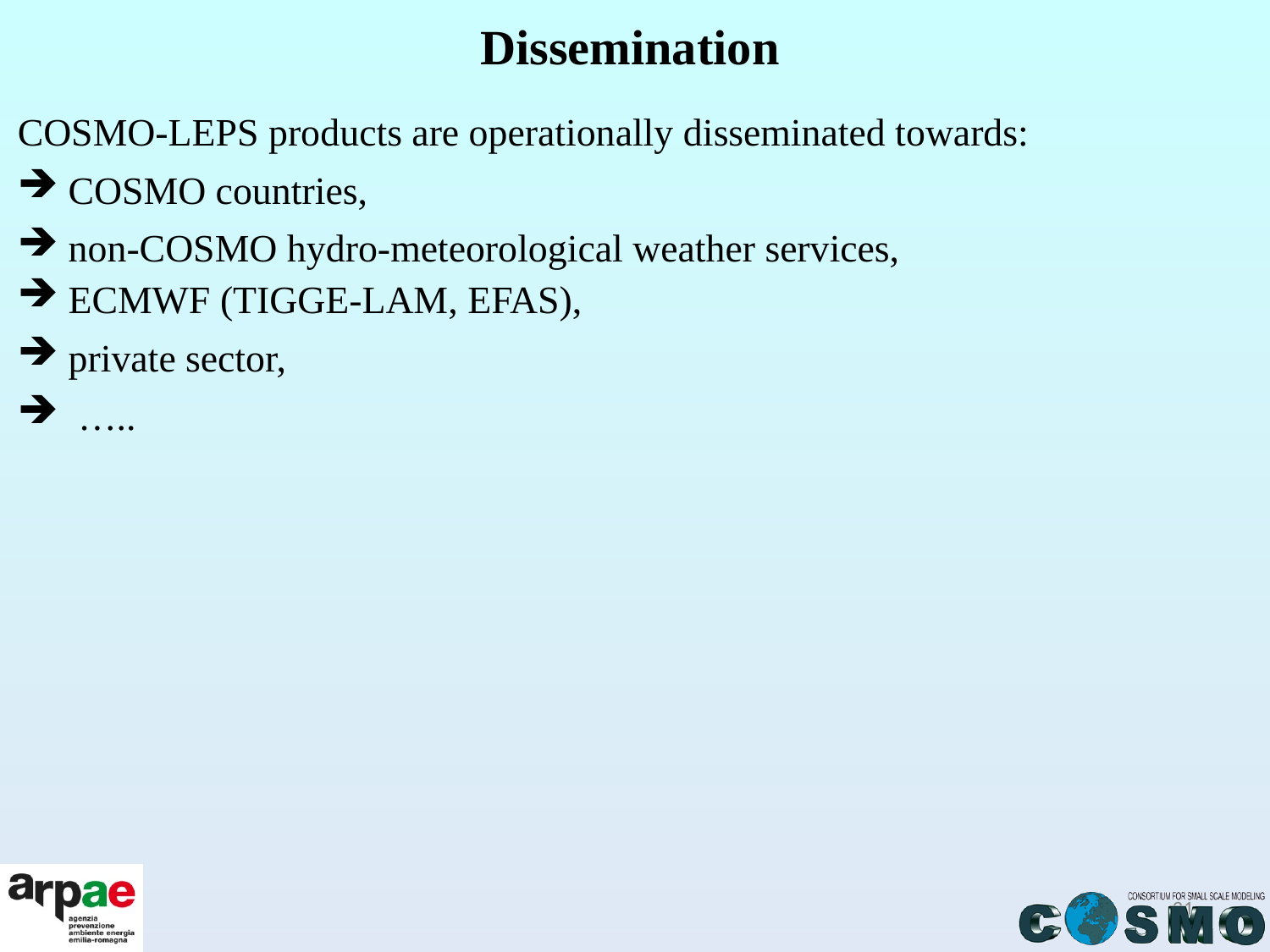

# Dissemination
COSMO-LEPS products are operationally disseminated towards:
COSMO countries,
non-COSMO hydro-meteorological weather services,
ECMWF (TIGGE-LAM, EFAS),
private sector,
 …..

31